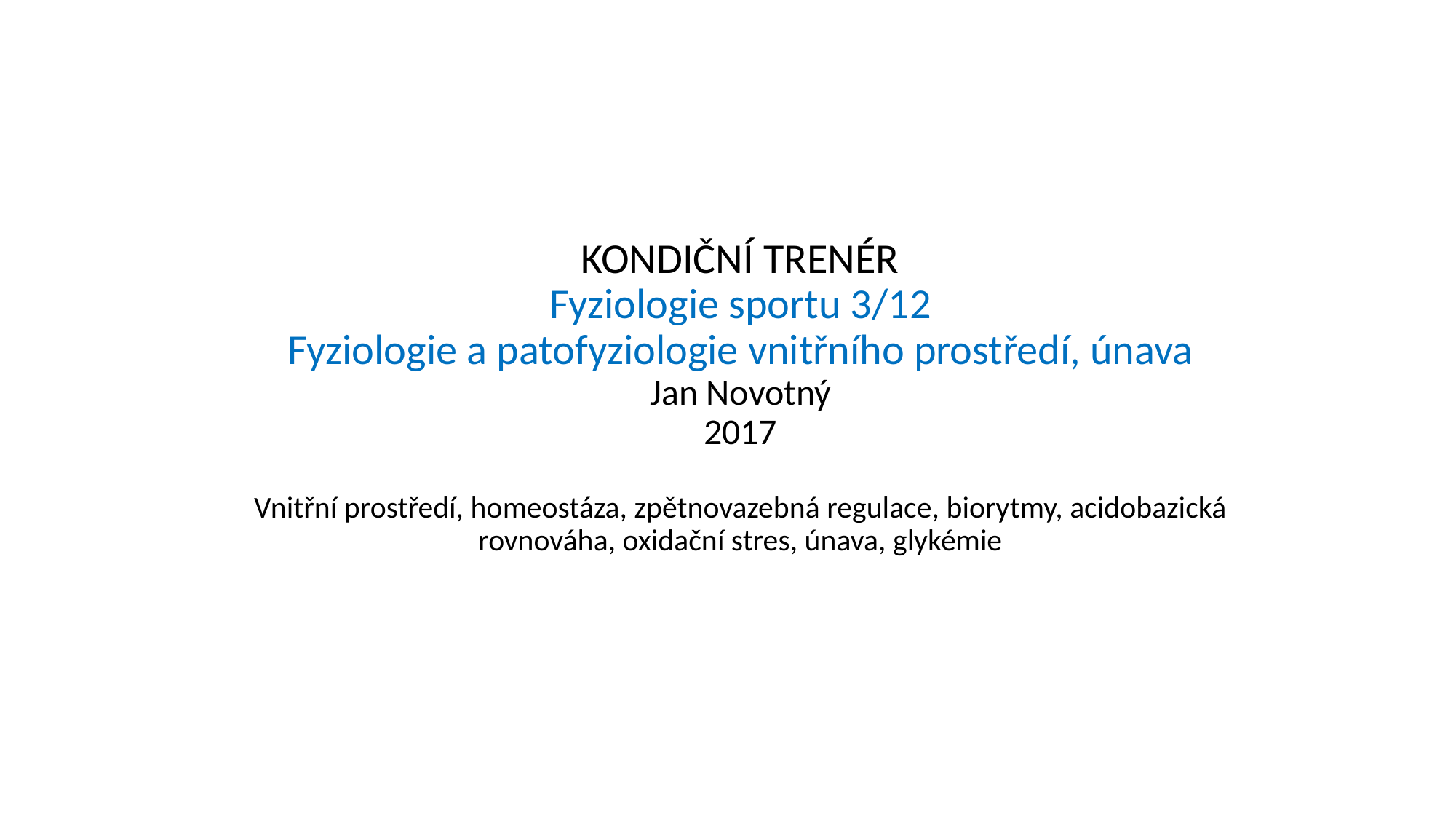

# KONDIČNÍ TRENÉR Fyziologie sportu 3/12 Fyziologie a patofyziologie vnitřního prostředí, únava Jan Novotný 2017 Vnitřní prostředí, homeostáza, zpětnovazebná regulace, biorytmy, acidobazická rovnováha, oxidační stres, únava, glykémie